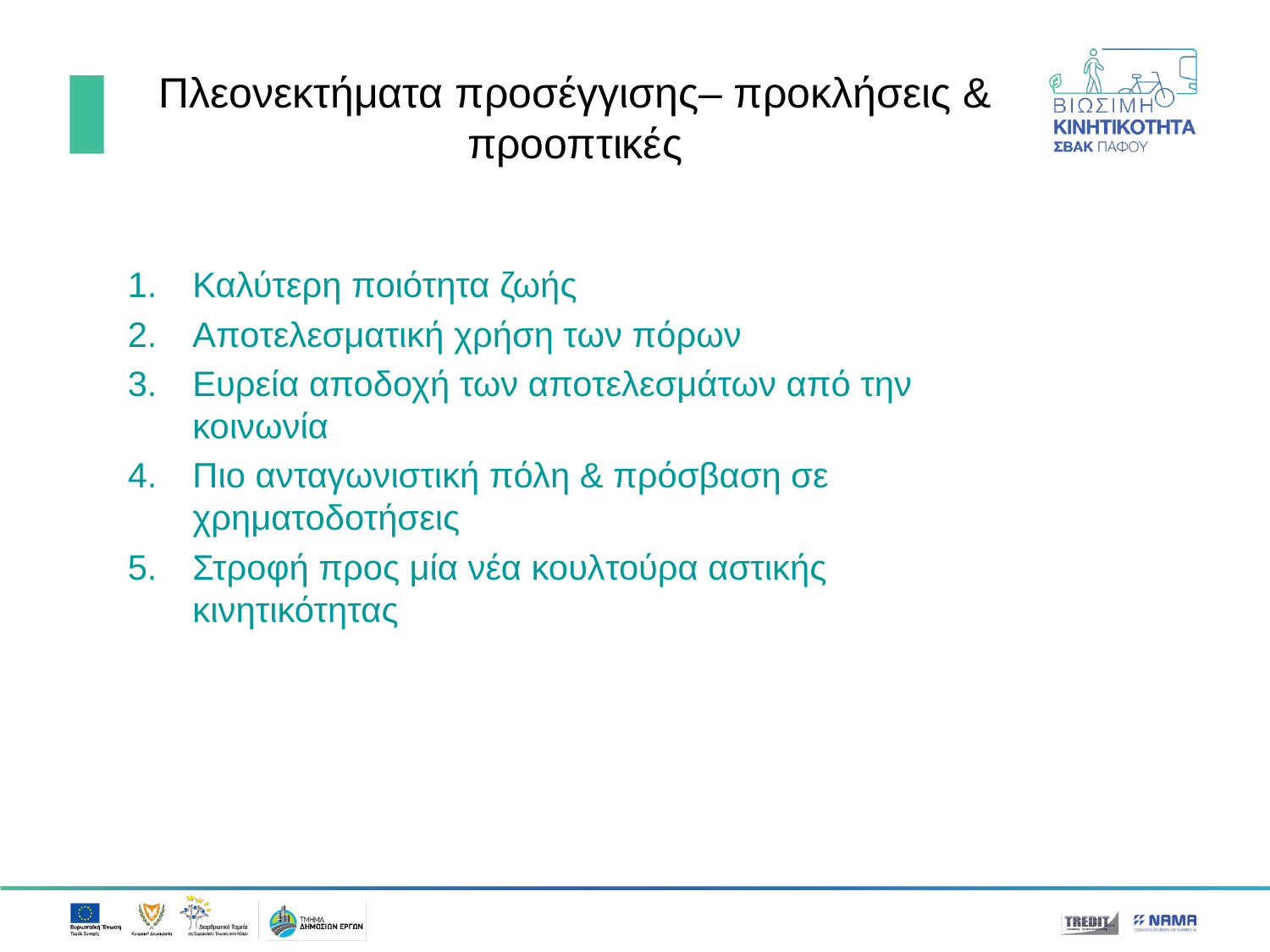

# Πλεονεκτήματα προσέγγισης– προκλήσεις & προοπτικές
Καλύτερη ποιότητα ζωής
Αποτελεσματική χρήση των πόρων
Ευρεία αποδοχή των αποτελεσμάτων από την κοινωνία
Πιο ανταγωνιστική πόλη & πρόσβαση σε χρηματοδοτήσεις
Στροφή προς μία νέα κουλτούρα αστικής κινητικότητας